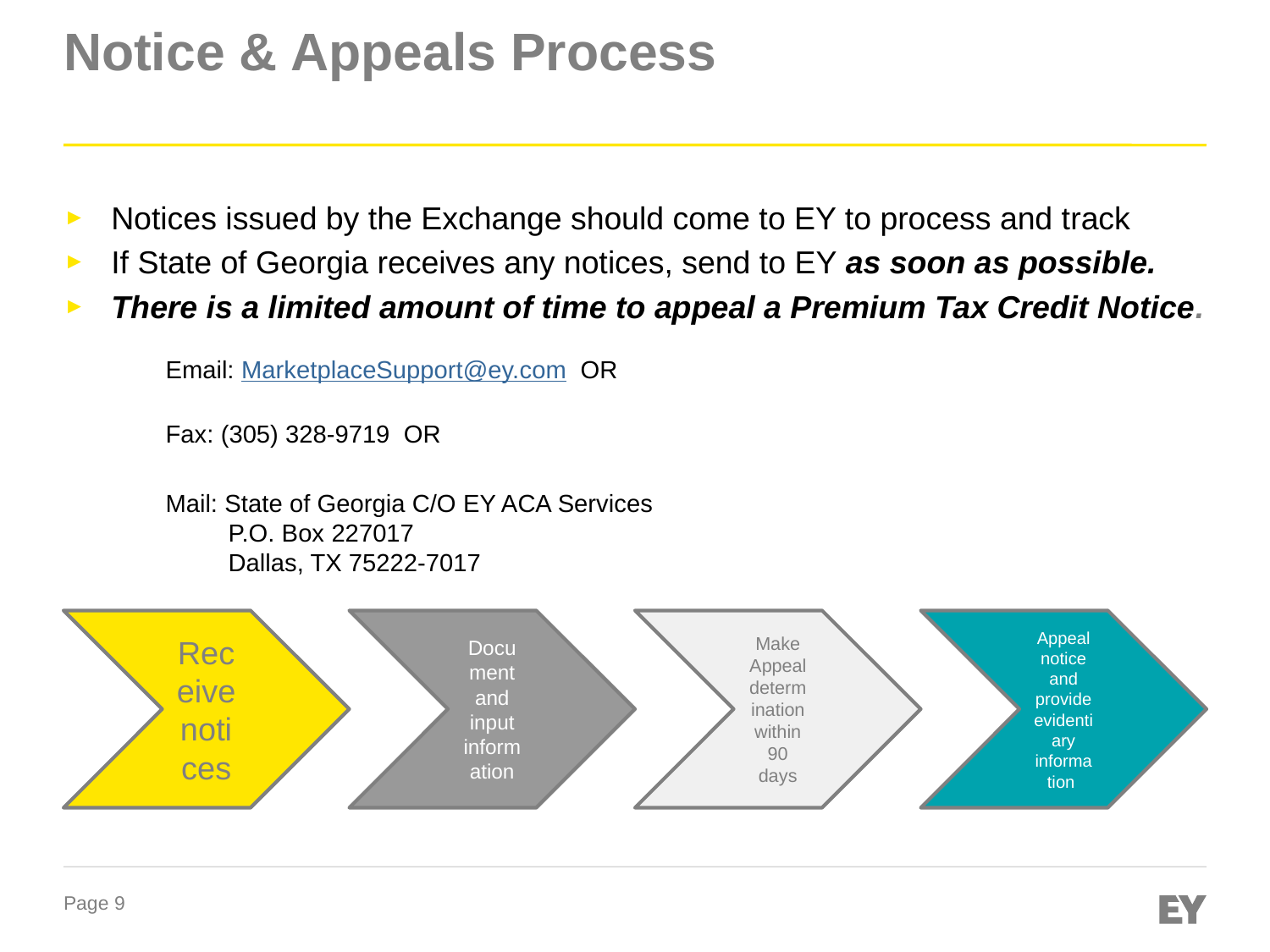

# Notice & Appeals Process
Notices issued by the Exchange should come to EY to process and track
If State of Georgia receives any notices, send to EY as soon as possible.
There is a limited amount of time to appeal a Premium Tax Credit Notice.

Email: MarketplaceSupport@ey.com  OR

Fax: (305) 328-9719  OR

Mail: State of Georgia C/O EY ACA Services
         P.O. Box 227017
         Dallas, TX 75222-7017

Receive notices
Document and input information
Make Appeal determination within 90 days
Appeal notice and provide evidentiary information